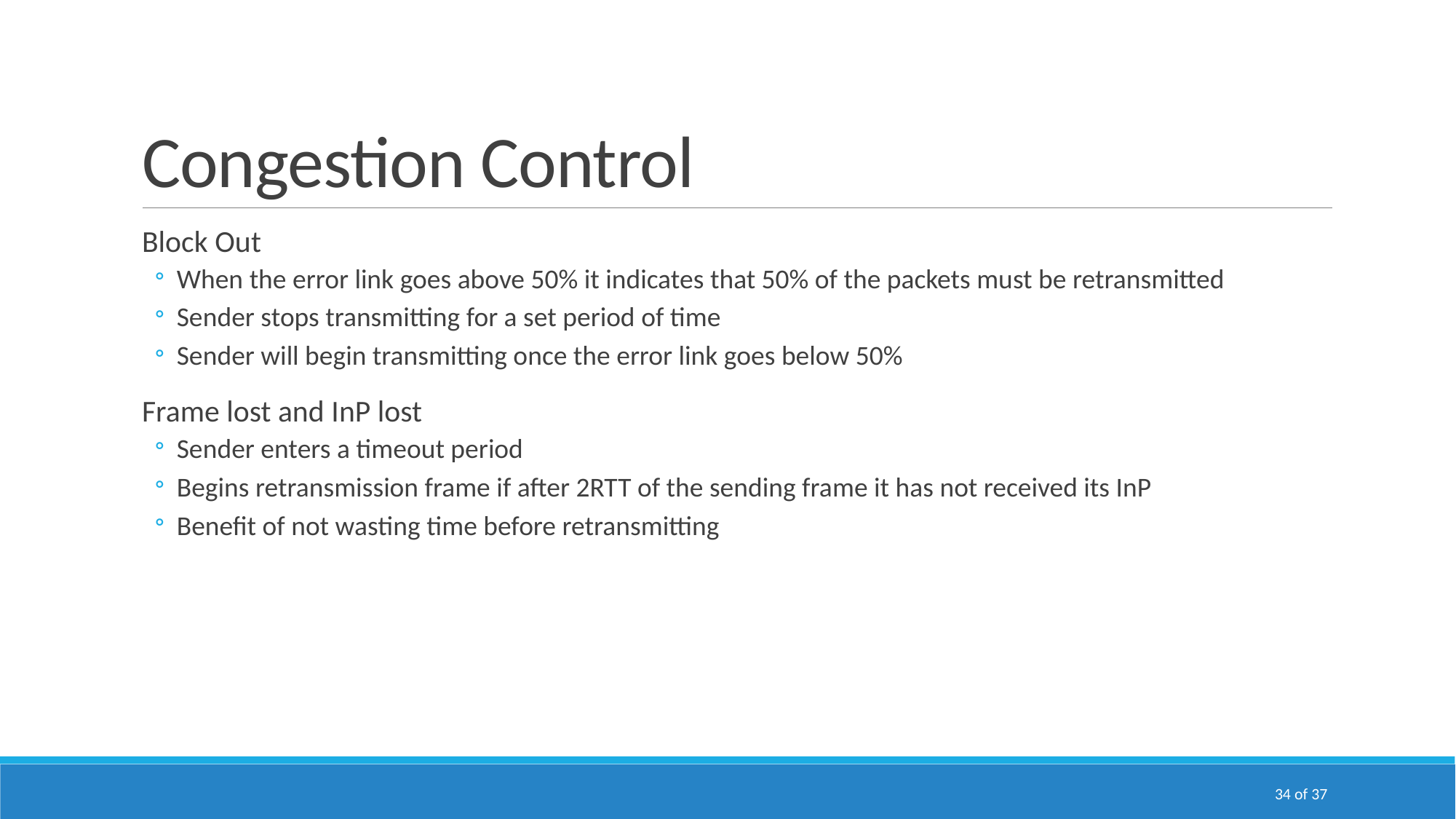

# Congestion Control
Block Out
When the error link goes above 50% it indicates that 50% of the packets must be retransmitted
Sender stops transmitting for a set period of time
Sender will begin transmitting once the error link goes below 50%
Frame lost and InP lost
Sender enters a timeout period
Begins retransmission frame if after 2RTT of the sending frame it has not received its InP
Benefit of not wasting time before retransmitting
34 of 37